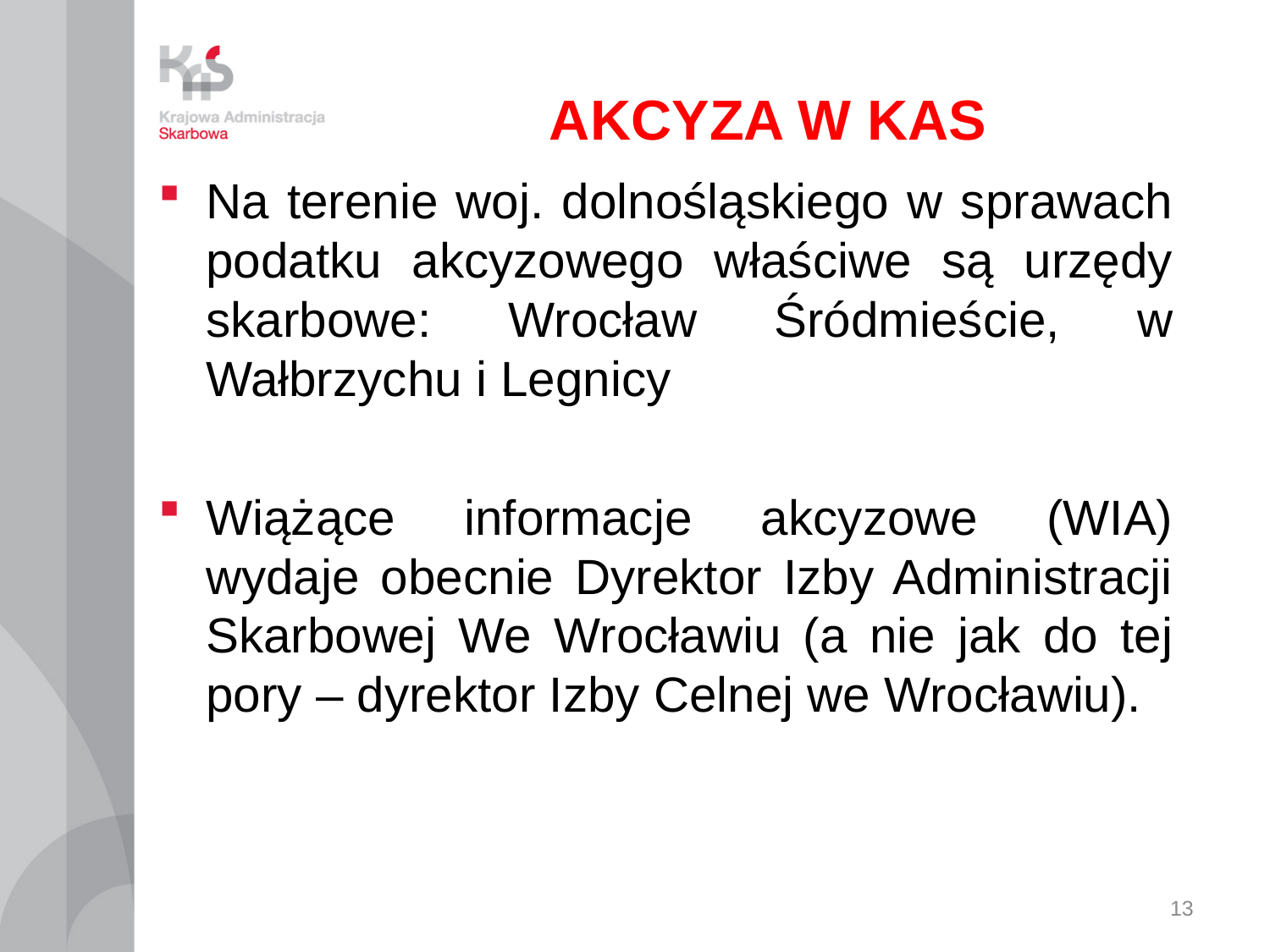

# AKCYZA W KAS
Na terenie woj. dolnośląskiego w sprawach podatku akcyzowego właściwe są urzędy skarbowe: Wrocław Śródmieście, w Wałbrzychu i Legnicy

Wiążące informacje akcyzowe (WIA) wydaje obecnie Dyrektor Izby Administracji Skarbowej We Wrocławiu (a nie jak do tej pory – dyrektor Izby Celnej we Wrocławiu).
13